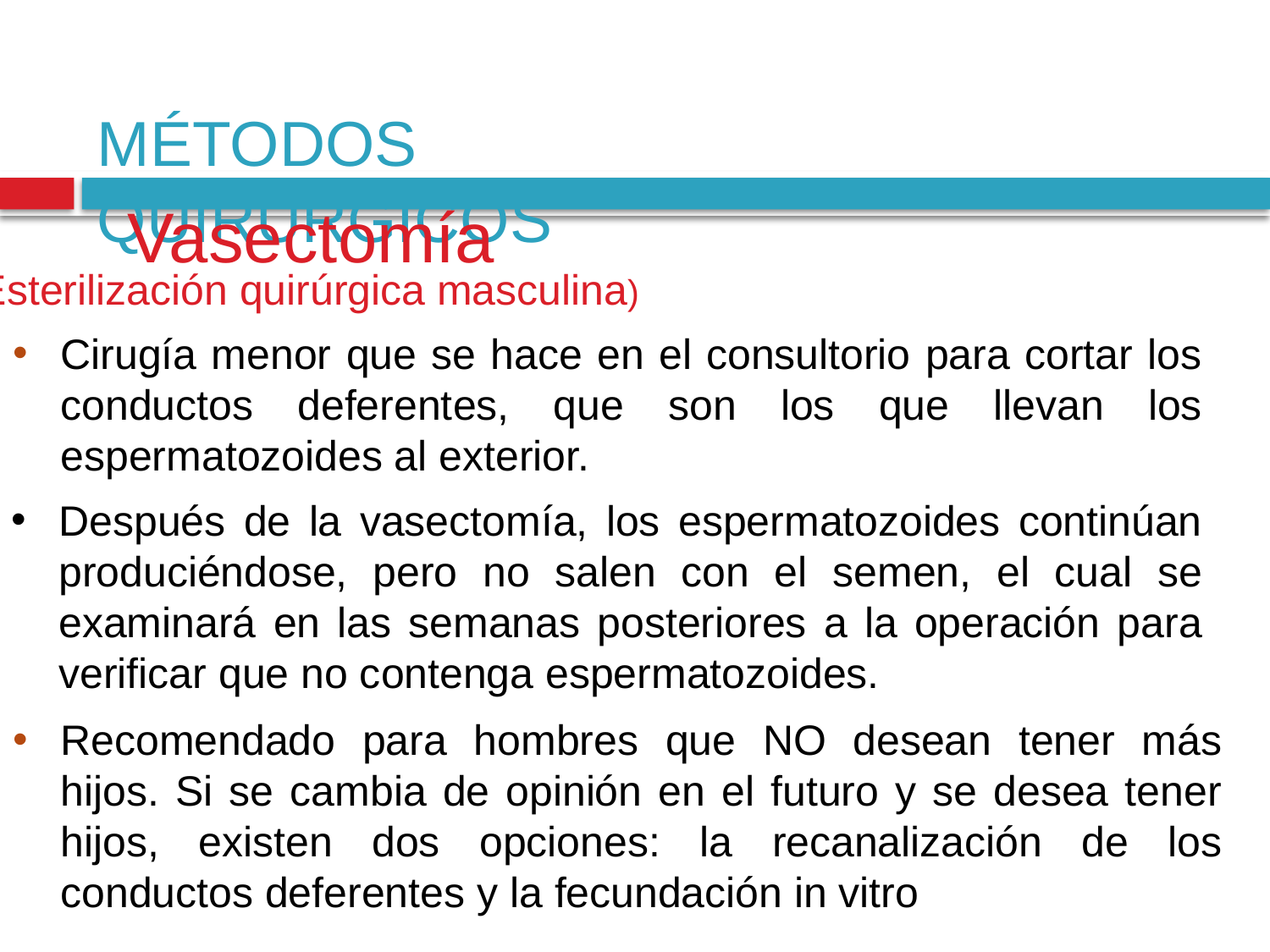

MÉTODOS QUIRÚRGICOS
Vasectomía
(Esterilización quirúrgica masculina)
Cirugía menor que se hace en el consultorio para cortar los conductos deferentes, que son los que llevan los espermatozoides al exterior.
Después de la vasectomía, los espermatozoides continúan produciéndose, pero no salen con el semen, el cual se examinará en las semanas posteriores a la operación para verificar que no contenga espermatozoides.
Recomendado para hombres que NO desean tener más hijos. Si se cambia de opinión en el futuro y se desea tener hijos, existen dos opciones: la recanalización de los conductos deferentes y la fecundación in vitro